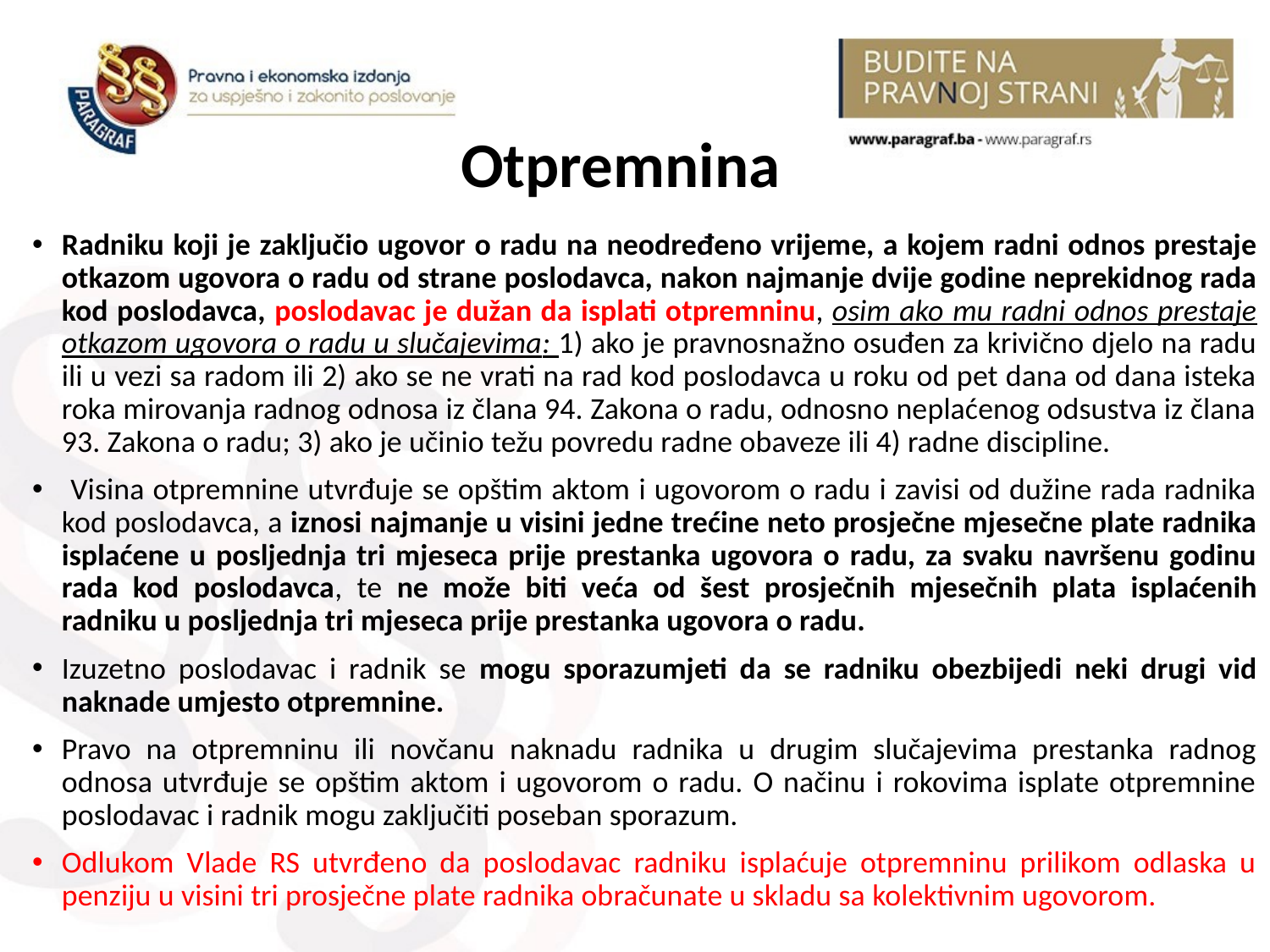

# Otpremnina
Radniku koji je zaključio ugovor o radu na neodređeno vrijeme, a kojem radni odnos prestaje otkazom ugovora o radu od strane poslodavca, nakon najmanje dvije godine neprekidnog rada kod poslodavca, poslodavac je dužan da isplati otpremninu, osim ako mu radni odnos prestaje otkazom ugovora o radu u slučajevima: 1) ako je pravnosnažno osuđen za krivično djelo na radu ili u vezi sa radom ili 2) ako se ne vrati na rad kod poslodavca u roku od pet dana od dana isteka roka mirovanja radnog odnosa iz člana 94. Zakona o radu, odnosno neplaćenog odsustva iz člana 93. Zakona o radu; 3) ako je učinio težu povredu radne obaveze ili 4) radne discipline.
 Visina otpremnine utvrđuje se opštim aktom i ugovorom o radu i zavisi od dužine rada radnika kod poslodavca, a iznosi najmanje u visini jedne trećine neto prosječne mjesečne plate radnika isplaćene u posljednja tri mjeseca prije prestanka ugovora o radu, za svaku navršenu godinu rada kod poslodavca, te ne može biti veća od šest prosječnih mjesečnih plata isplaćenih radniku u posljednja tri mjeseca prije prestanka ugovora o radu.
Izuzetno poslodavac i radnik se mogu sporazumjeti da se radniku obezbijedi neki drugi vid naknade umjesto otpremnine.
Pravo na otpremninu ili novčanu naknadu radnika u drugim slučajevima prestanka radnog odnosa utvrđuje se opštim aktom i ugovorom o radu. O načinu i rokovima isplate otpremnine poslodavac i radnik mogu zaključiti poseban sporazum.
Odlukom Vlade RS utvrđeno da poslodavac radniku isplaćuje otpremninu prilikom odlaska u penziju u visini tri prosječne plate radnika obračunate u skladu sa kolektivnim ugovorom.